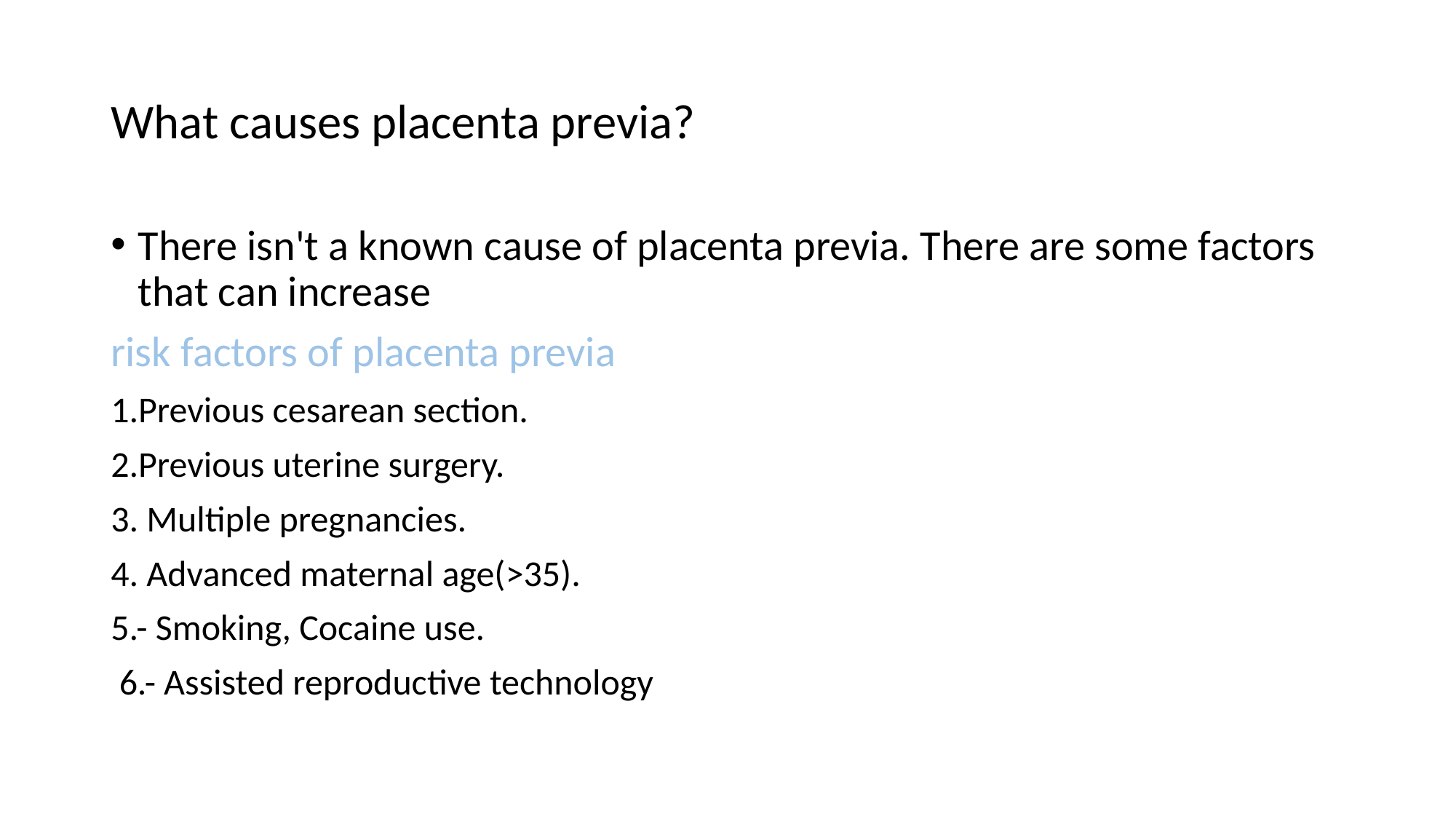

# What causes placenta previa?
There isn't a known cause of placenta previa. There are some factors that can increase
risk factors of placenta previa
1.Previous cesarean section.
2.Previous uterine surgery.
3. Multiple pregnancies.
4. Advanced maternal age(>35).
5.- Smoking, Cocaine use.
 6.- Assisted reproductive technology